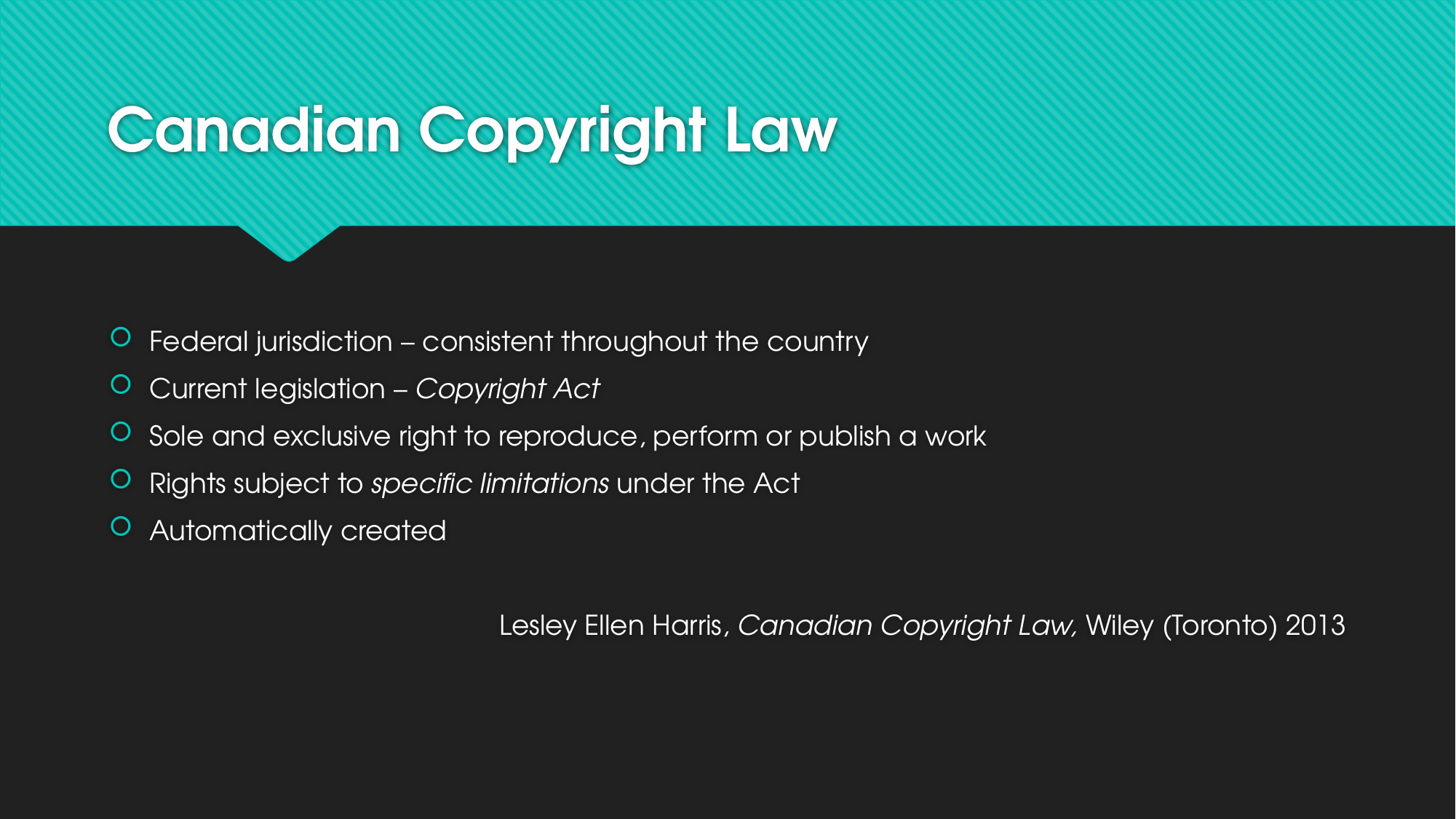

# Canadian Copyright Law
Federal jurisdiction – consistent throughout the country
Current legislation – Copyright Act
Sole and exclusive right to reproduce, perform or publish a work
Rights subject to specific limitations under the Act
Automatically created

Lesley Ellen Harris, Canadian Copyright Law, Wiley (Toronto) 2013